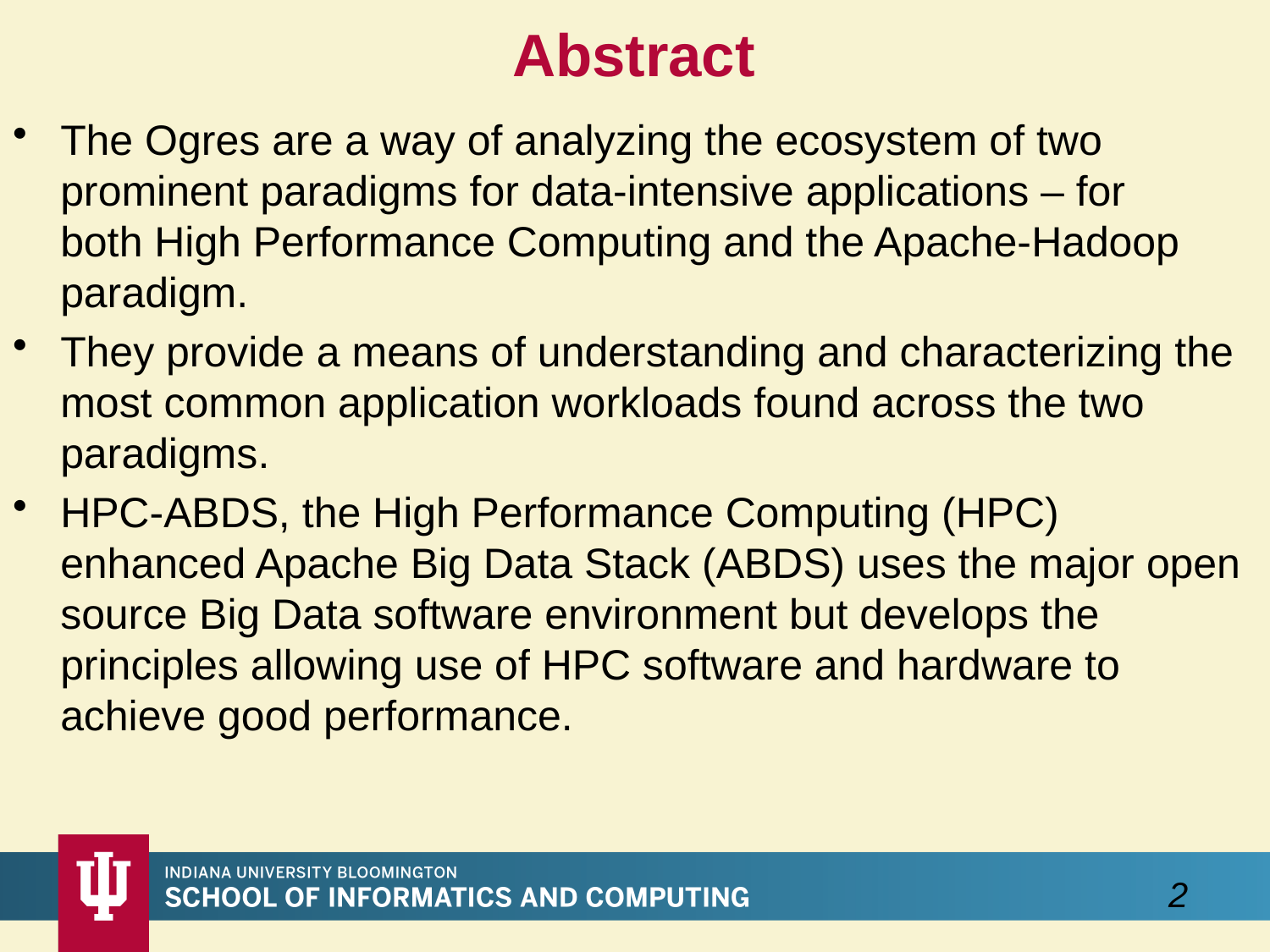

# Abstract
The Ogres are a way of analyzing the ecosystem of two prominent paradigms for data-intensive applications – for both High Performance Computing and the Apache-Hadoop paradigm.
They provide a means of understanding and characterizing the most common application workloads found across the two paradigms.
HPC-ABDS, the High Performance Computing (HPC) enhanced Apache Big Data Stack (ABDS) uses the major open source Big Data software environment but develops the principles allowing use of HPC software and hardware to achieve good performance.
2